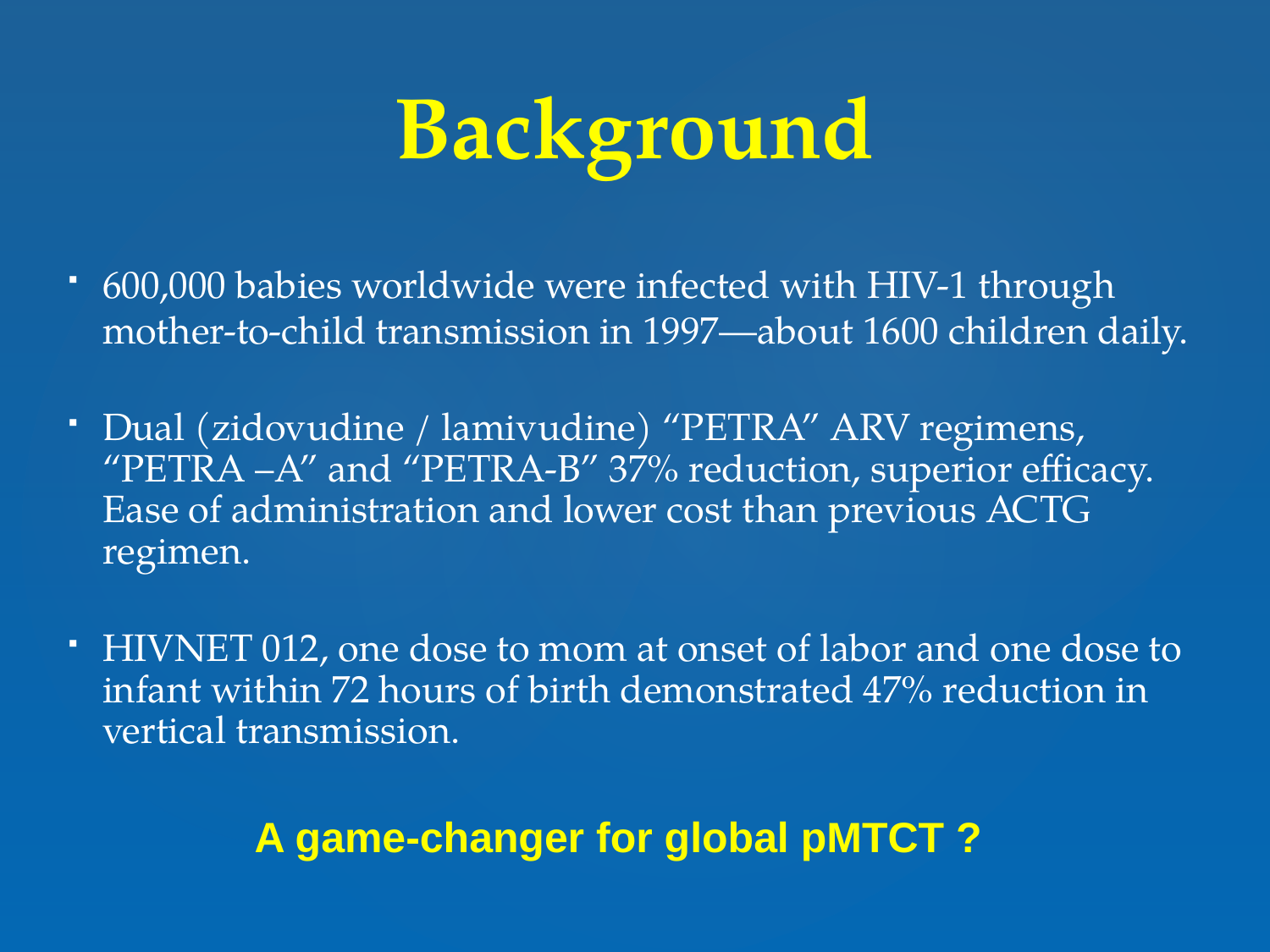

# Background
600,000 babies worldwide were infected with HIV-1 through mother-to-child transmission in 1997—about 1600 children daily.

Dual (zidovudine / lamivudine) “PETRA” ARV regimens, “PETRA –A” and “PETRA-B” 37% reduction, superior efficacy. Ease of administration and lower cost than previous ACTG regimen.

HIVNET 012, one dose to mom at onset of labor and one dose to infant within 72 hours of birth demonstrated 47% reduction in vertical transmission.

A game-changer for global pMTCT ?